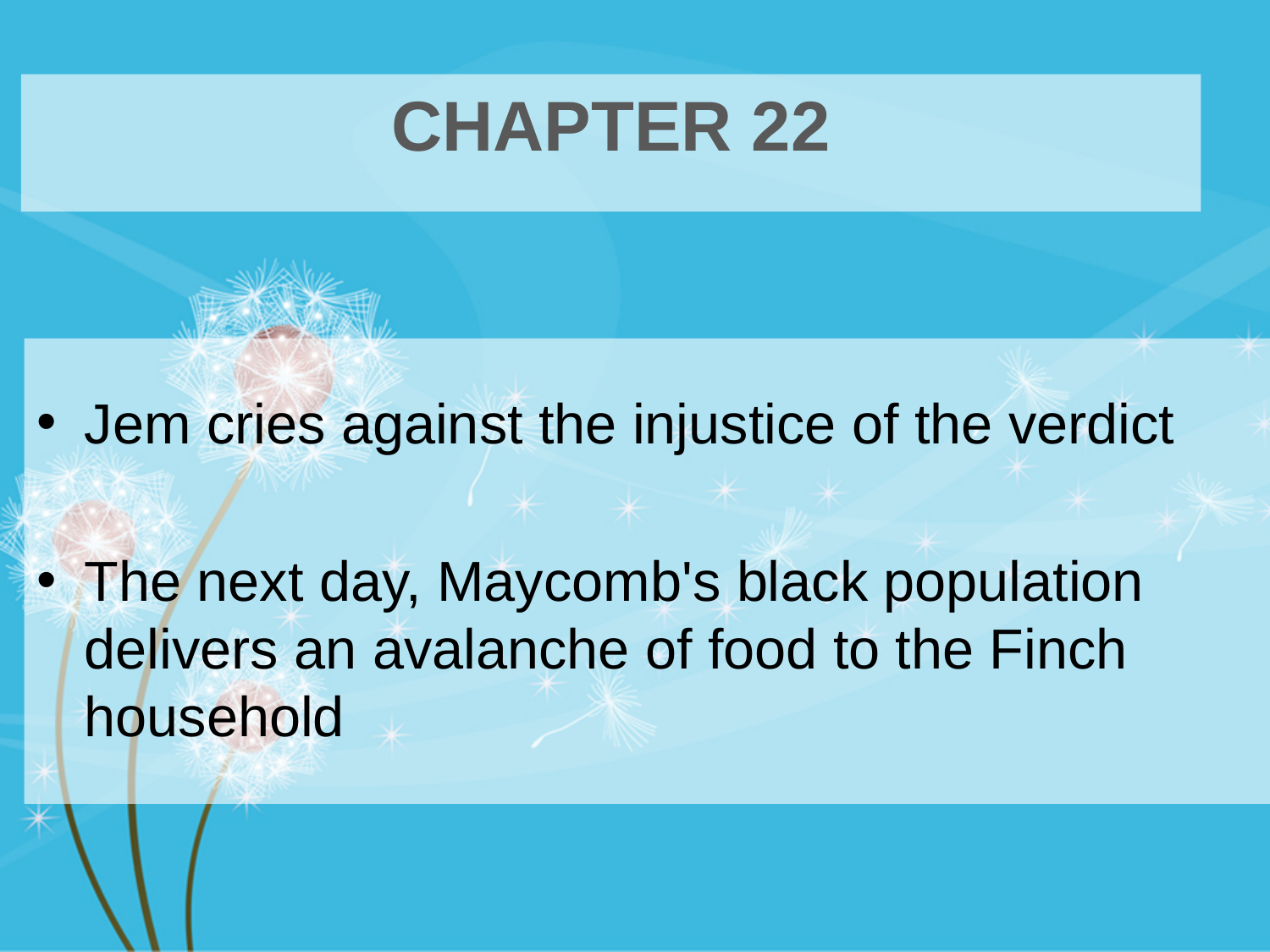

# Chapter 22
Jem cries against the injustice of the verdict

The next day, Maycomb's black population delivers an avalanche of food to the Finch household